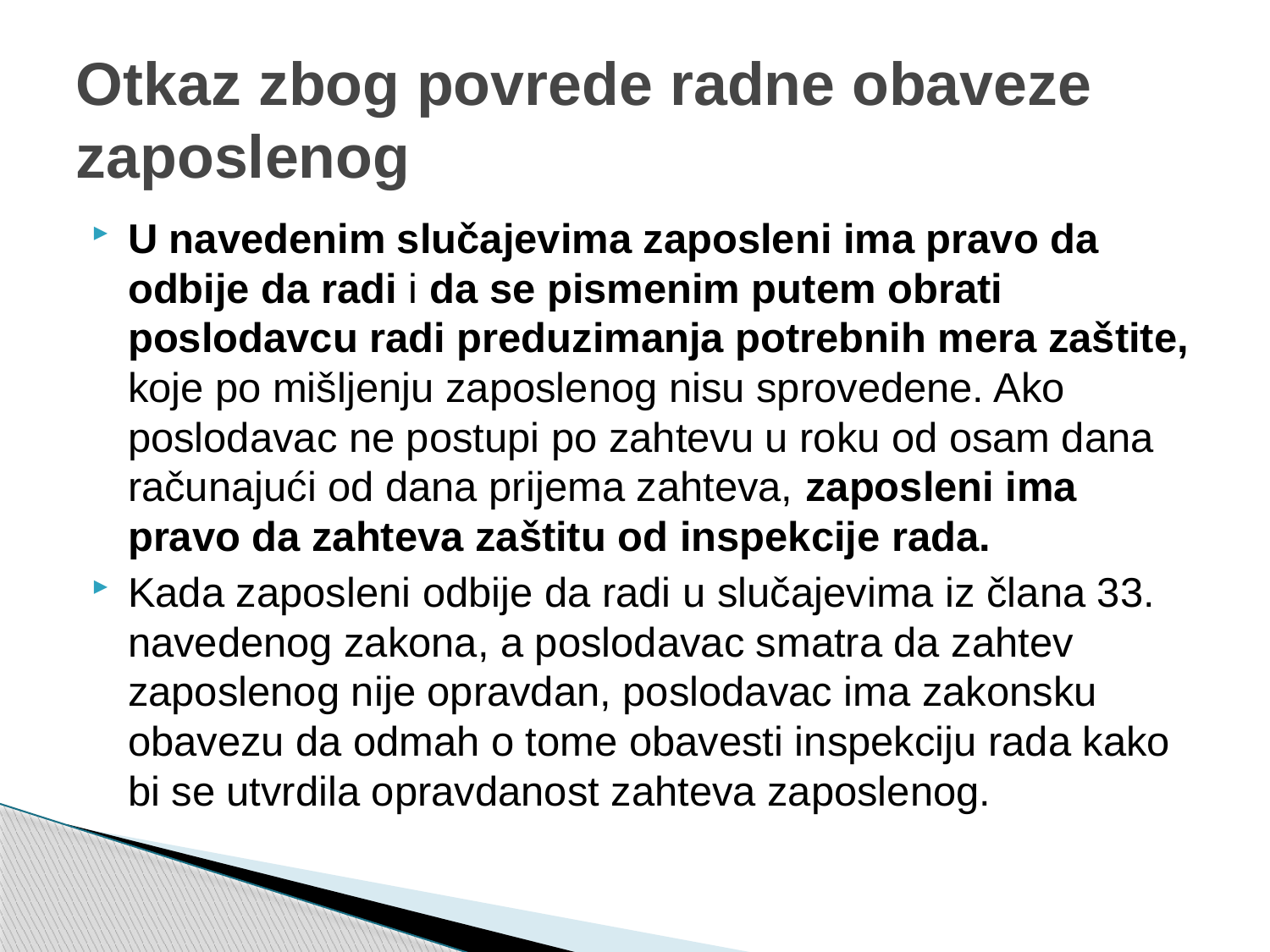

# Otkaz zbog povrede radne obaveze zaposlenog
U navedenim slučajevima zaposleni ima pravo da odbije da radi i da se pismenim putem obrati poslodavcu radi preduzimanja potrebnih mera zaštite, koje po mišljenju zaposlenog nisu sprovedene. Ako poslodavac ne postupi po zahtevu u roku od osam dana računajući od dana prijema zahteva, zaposleni ima pravo da zahteva zaštitu od inspekcije rada.
Kada zaposleni odbije da radi u slučajevima iz člana 33. navedenog zakona, a poslodavac smatra da zahtev zaposlenog nije opravdan, poslodavac ima zakonsku obavezu da odmah o tome obavesti inspekciju rada kako bi se utvrdila opravdanost zahteva zaposlenog.